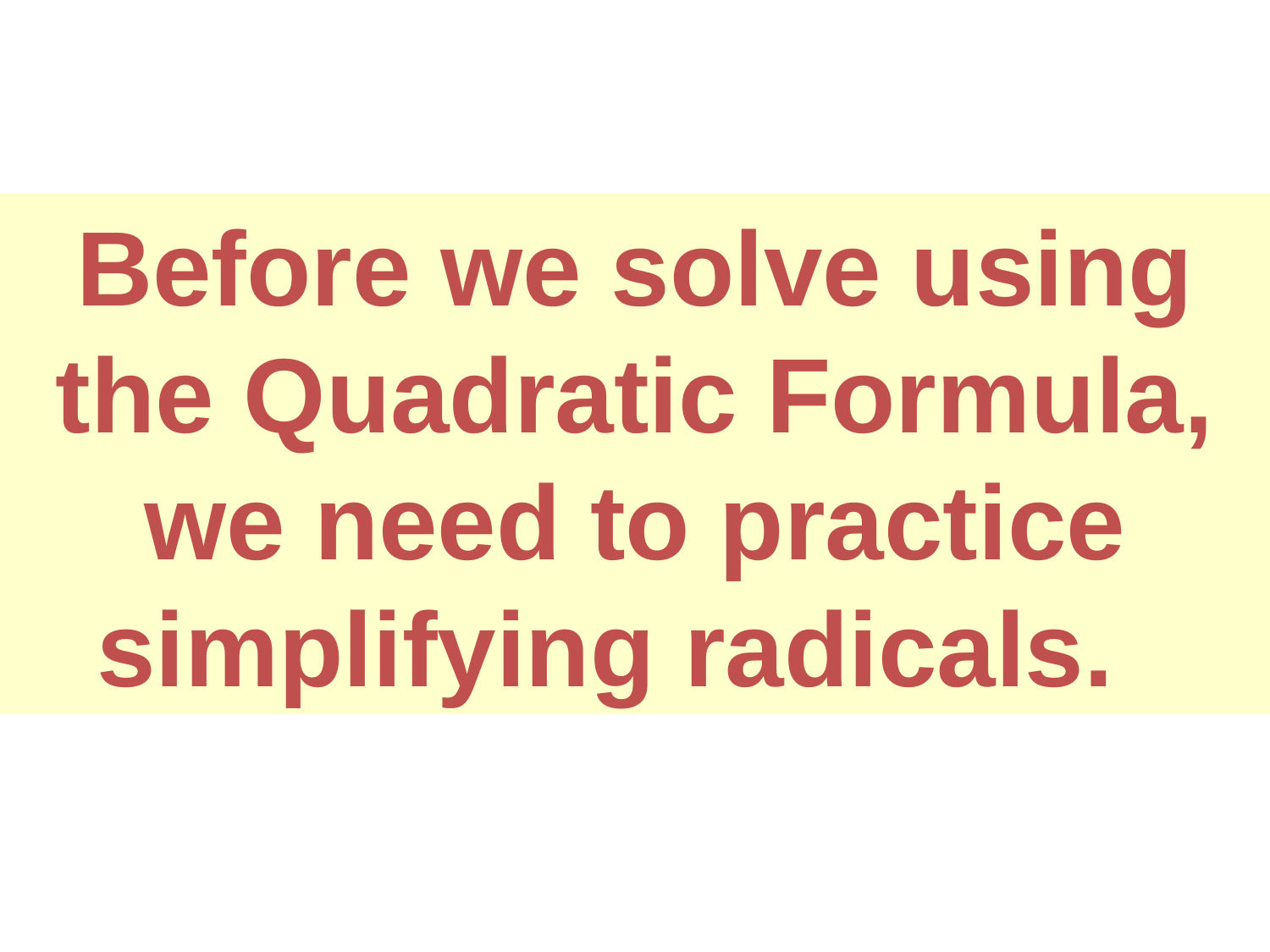

Before we solve using the Quadratic Formula, we need to practice simplifying radicals.